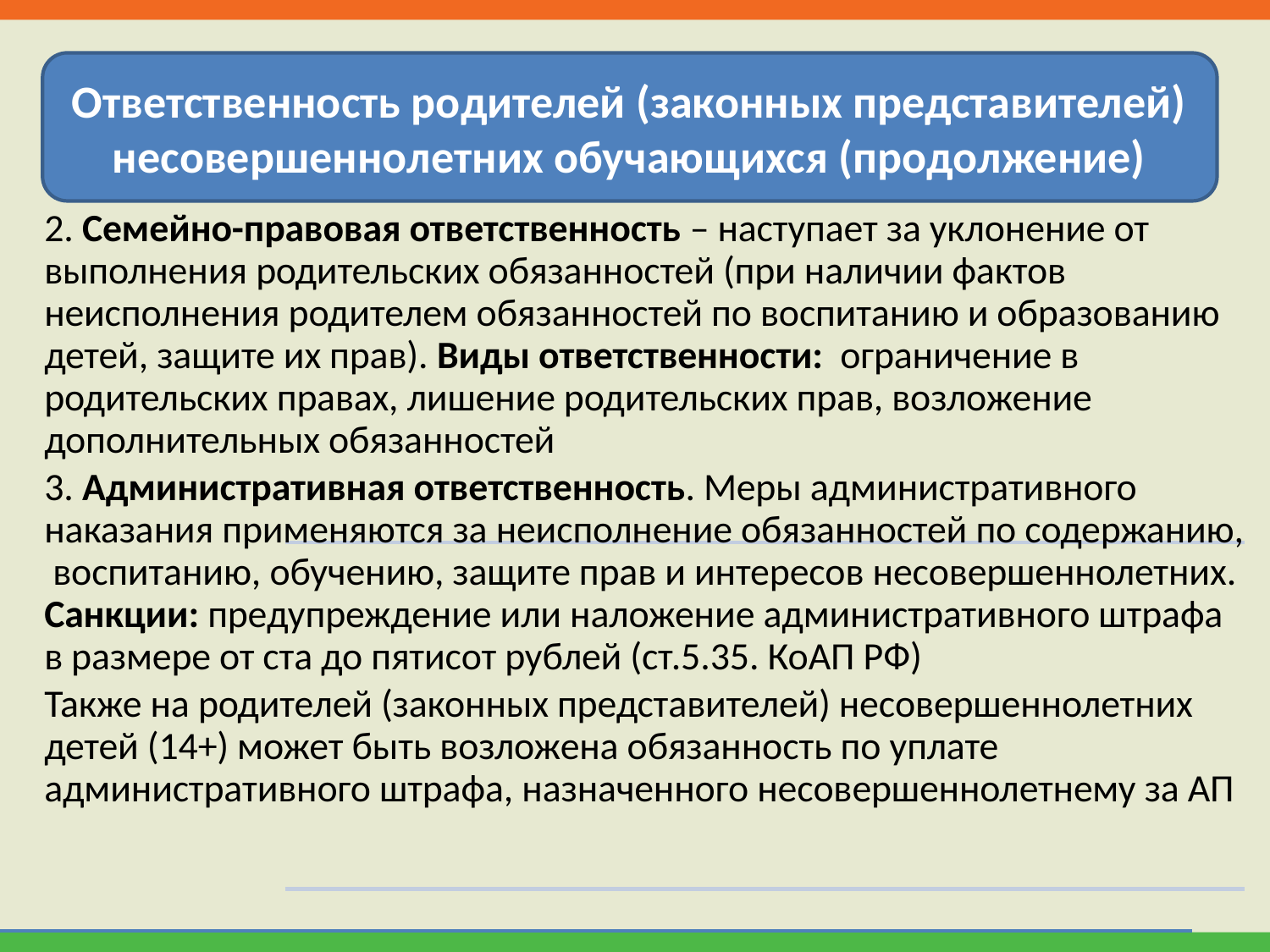

Ответственность родителей (законных представителей) несовершеннолетних обучающихся (продолжение)
2. Семейно-правовая ответственность – наступает за уклонение от выполнения родительских обязанностей (при наличии фактов неисполнения родителем обязанностей по воспитанию и образованию детей, защите их прав). Виды ответственности:  ограничение в родительских правах, лишение родительских прав, возложение дополнительных обязанностей
3. Административная ответственность. Меры административного наказания применяются за неисполнение обязанностей по содержанию,  воспитанию, обучению, защите прав и интересов несовершеннолетних. Санкции: предупреждение или наложение административного штрафа в размере от ста до пятисот рублей (ст.5.35. КоАП РФ)
Также на родителей (законных представителей) несовершеннолетних  детей (14+) может быть возложена обязанность по уплате административного штрафа, назначенного несовершеннолетнему за АП